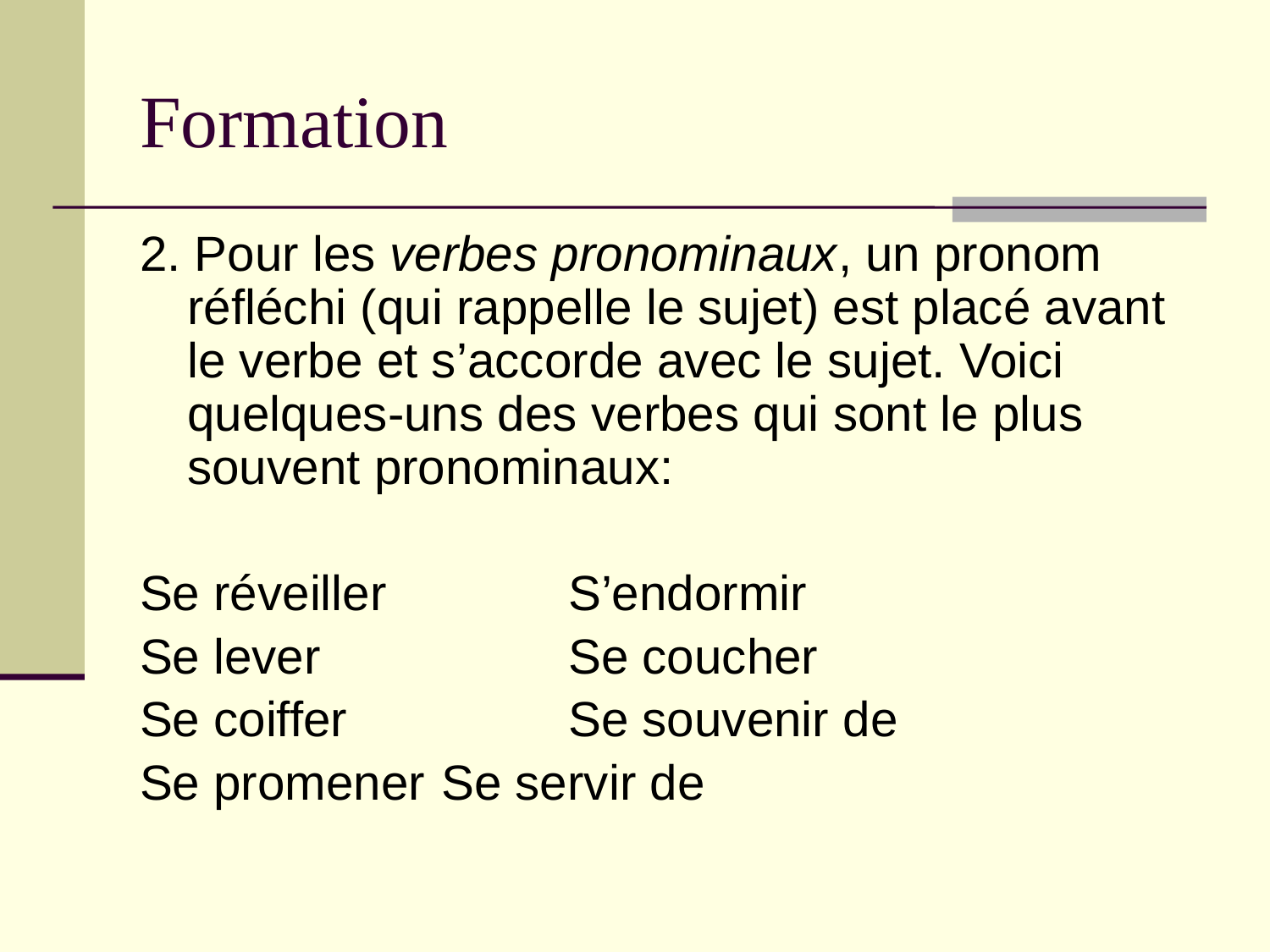

# Formation
2. Pour les verbes pronominaux, un pronom réfléchi (qui rappelle le sujet) est placé avant le verbe et s’accorde avec le sujet. Voici quelques-uns des verbes qui sont le plus souvent pronominaux:

Se réveiller		S’endormir
Se lever 		Se coucher
Se coiffer		Se souvenir de
Se promener	Se servir de